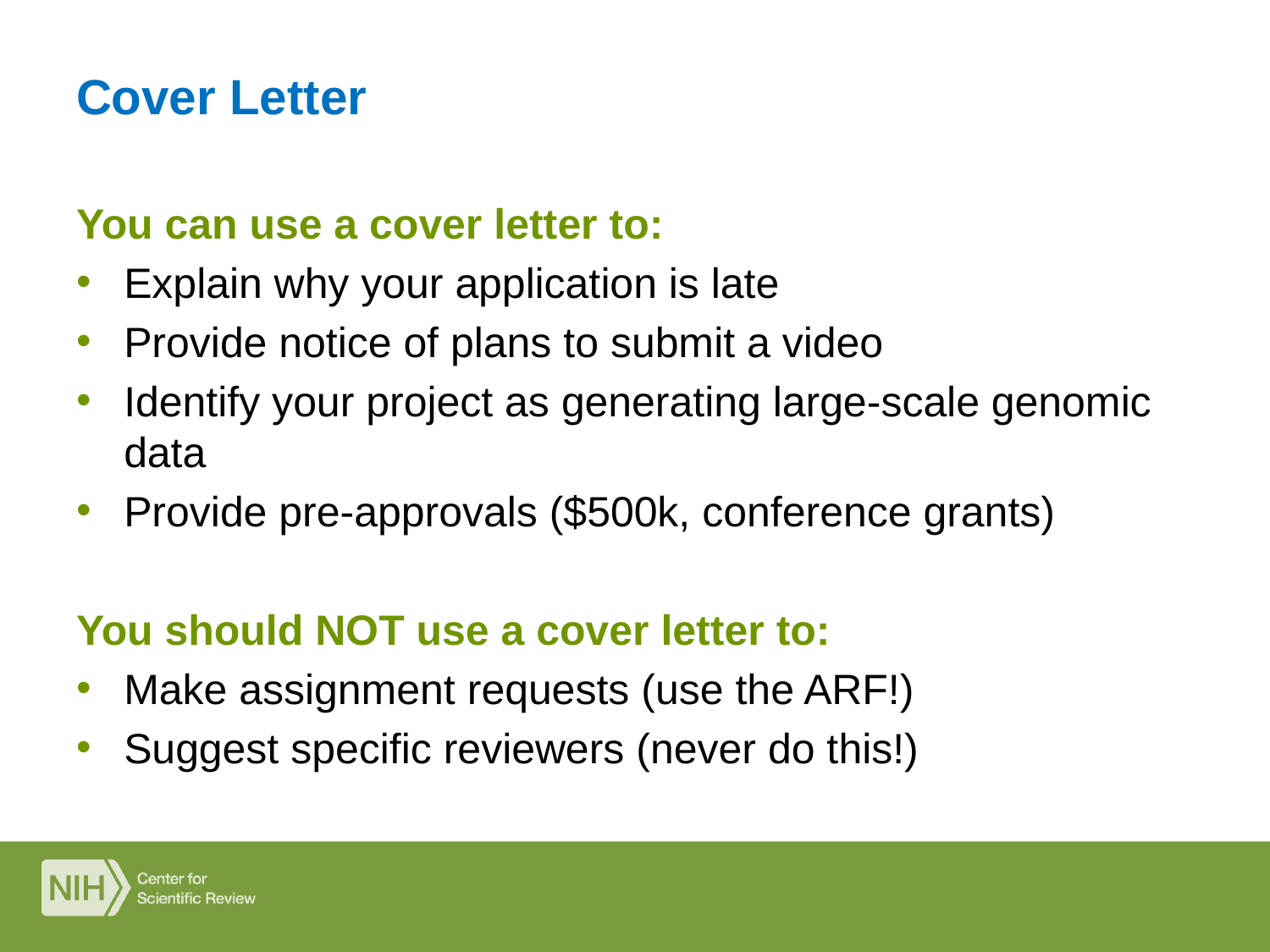

# Cover Letter
You can use a cover letter to:
Explain why your application is late
Provide notice of plans to submit a video
Identify your project as generating large-scale genomic data
Provide pre-approvals ($500k, conference grants)

You should NOT use a cover letter to:
Make assignment requests (use the ARF!)
Suggest specific reviewers (never do this!)